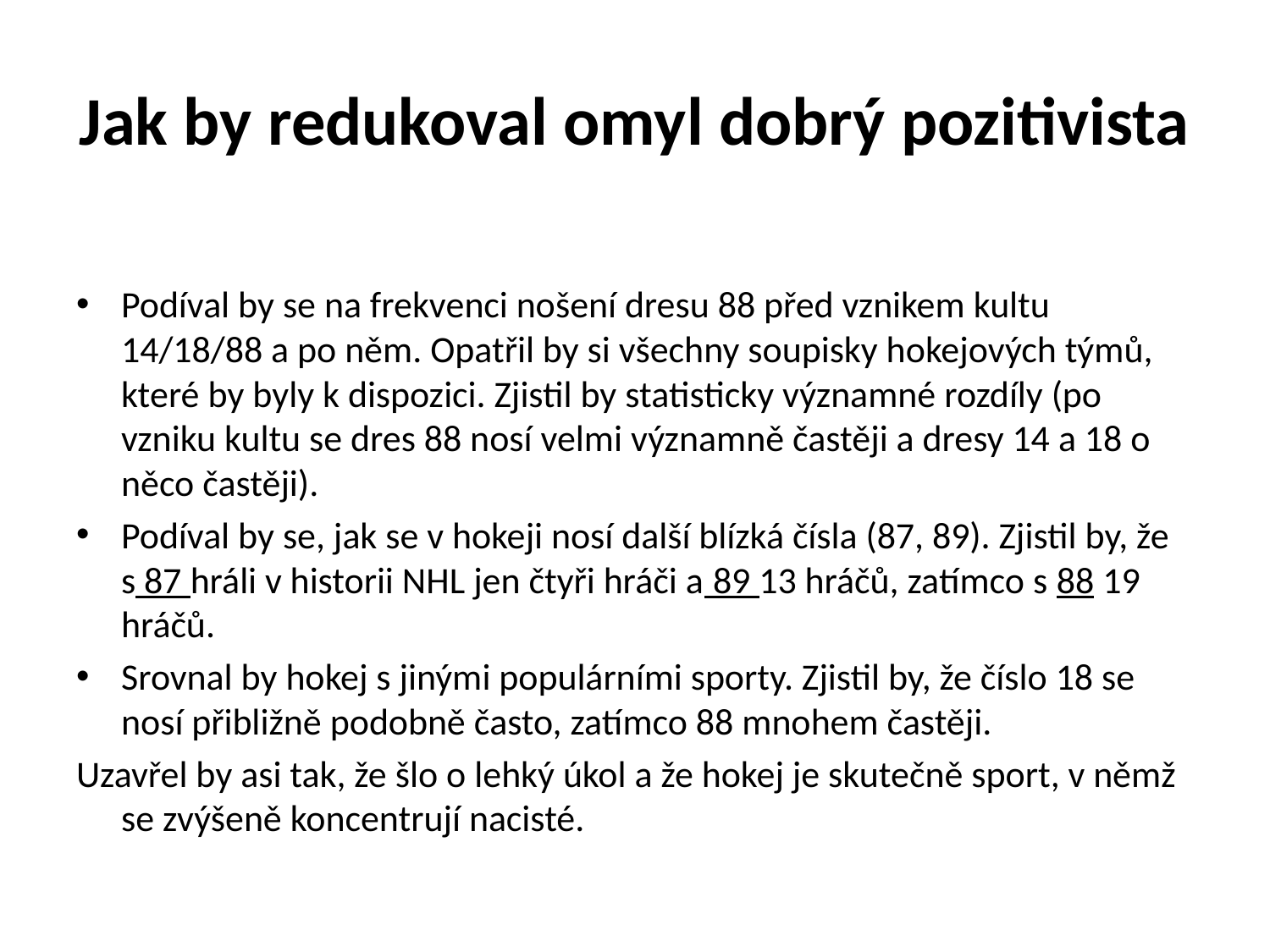

# Jak by redukoval omyl dobrý pozitivista

Podíval by se na frekvenci nošení dresu 88 před vznikem kultu 14/18/88 a po něm. Opatřil by si všechny soupisky hokejových týmů, které by byly k dispozici. Zjistil by statisticky významné rozdíly (po vzniku kultu se dres 88 nosí velmi významně častěji a dresy 14 a 18 o něco častěji).
Podíval by se, jak se v hokeji nosí další blízká čísla (87, 89). Zjistil by, že s 87 hráli v historii NHL jen čtyři hráči a 89 13 hráčů, zatímco s 88 19 hráčů.
Srovnal by hokej s jinými populárními sporty. Zjistil by, že číslo 18 se nosí přibližně podobně často, zatímco 88 mnohem častěji.
Uzavřel by asi tak, že šlo o lehký úkol a že hokej je skutečně sport, v němž se zvýšeně koncentrují nacisté.